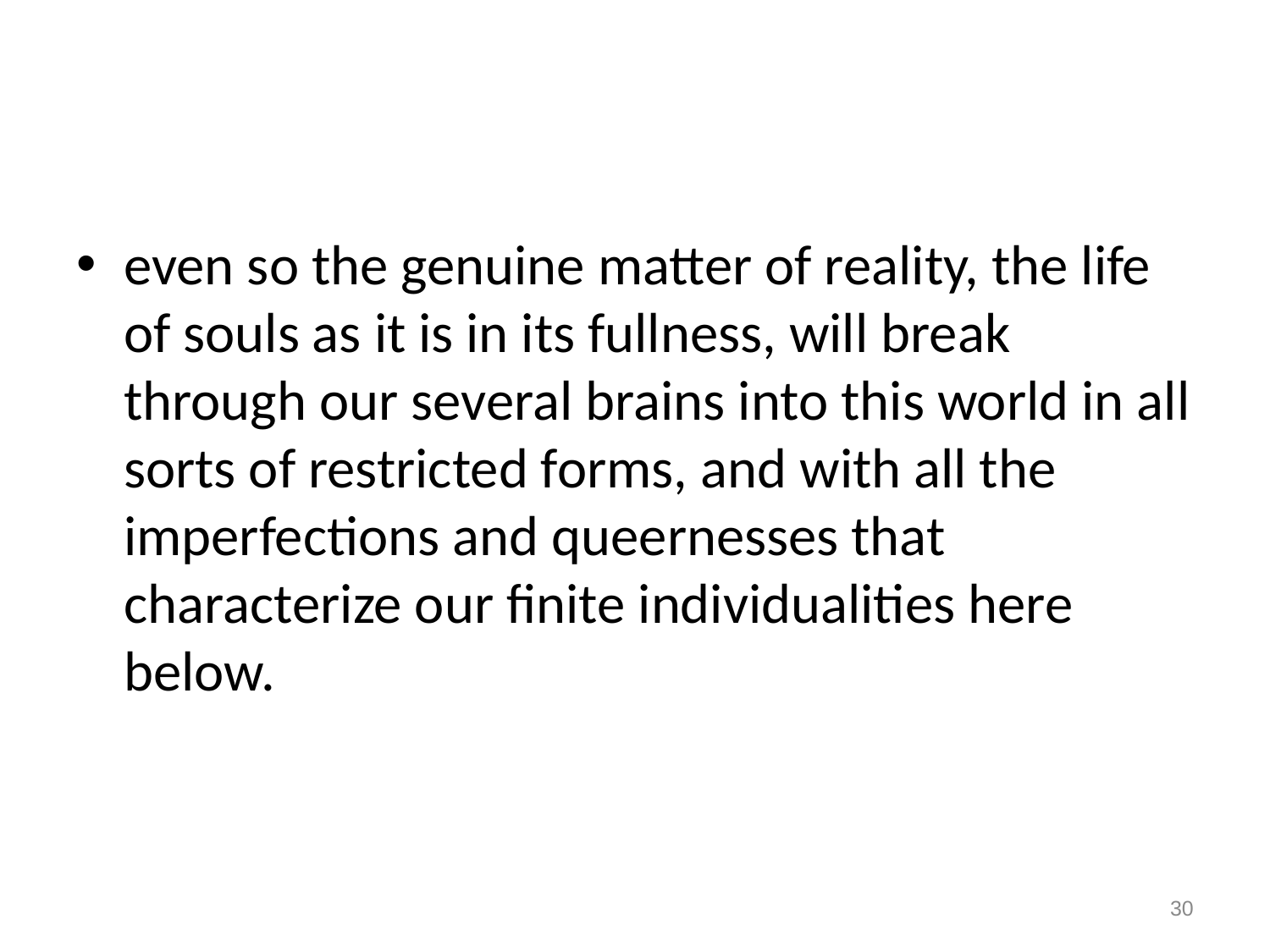

#
even so the genuine matter of reality, the life of souls as it is in its fullness, will break through our several brains into this world in all sorts of restricted forms, and with all the imperfections and queernesses that characterize our finite individualities here below.

30